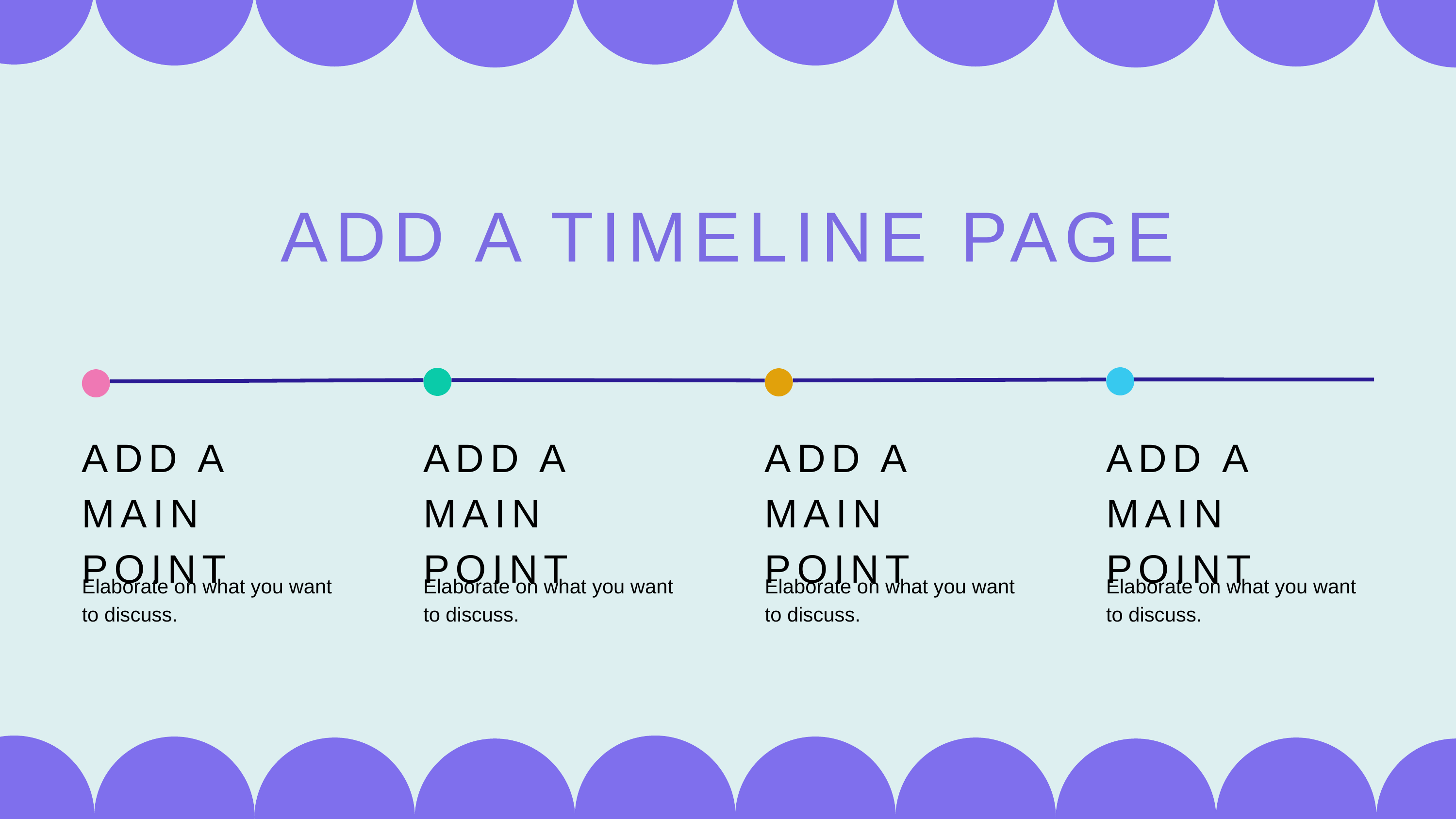

ADD A TIMELINE PAGE

ADD A
MAIN POINT
ADD A
MAIN POINT
ADD A
MAIN POINT
ADD A
MAIN POINT
Elaborate on what you want to discuss.
Elaborate on what you want to discuss.
Elaborate on what you want to discuss.
Elaborate on what you want to discuss.